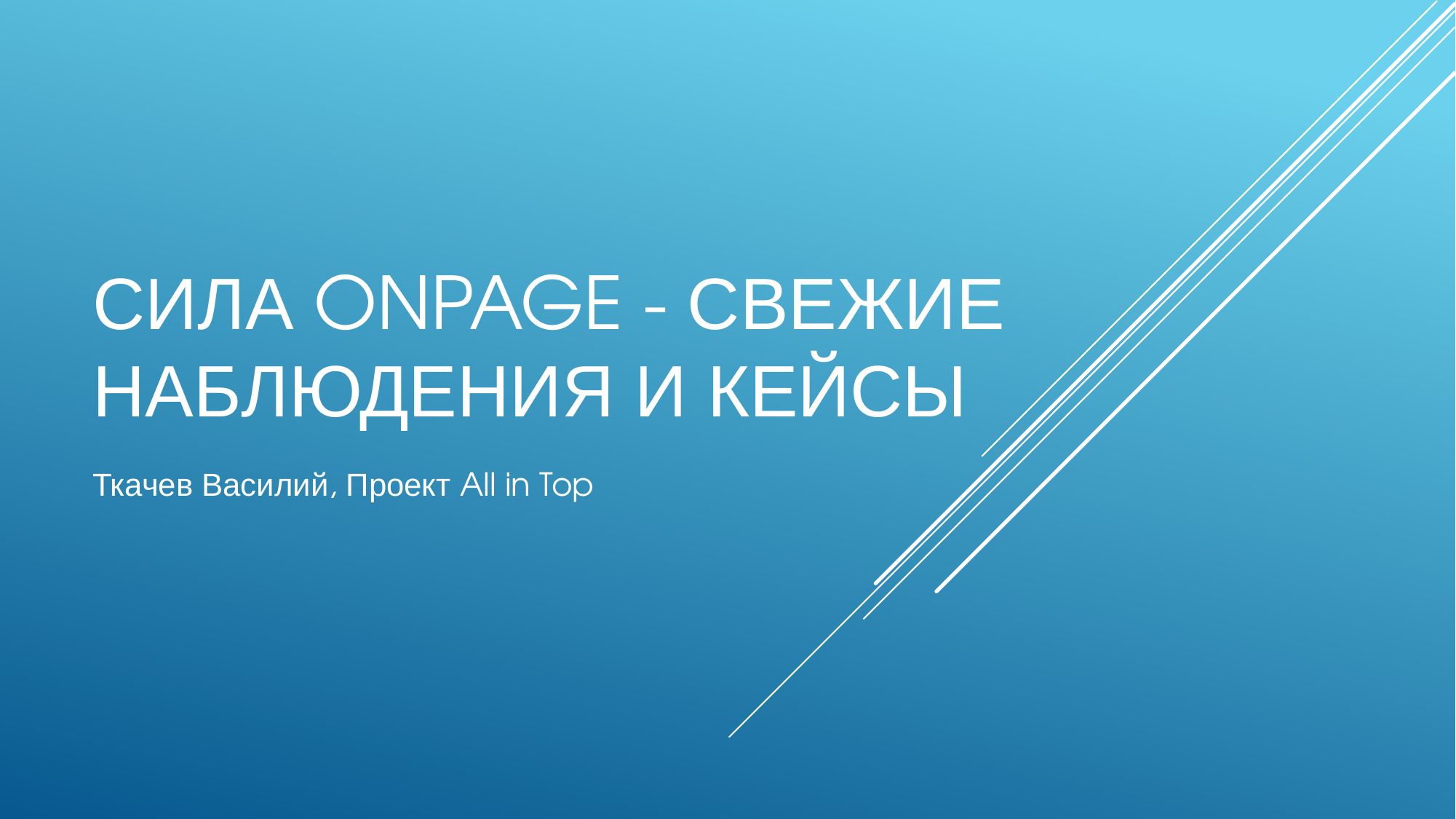

# Сила onpage - свежие наблюдения и кейсы
Ткачев Василий, Проект All in Top